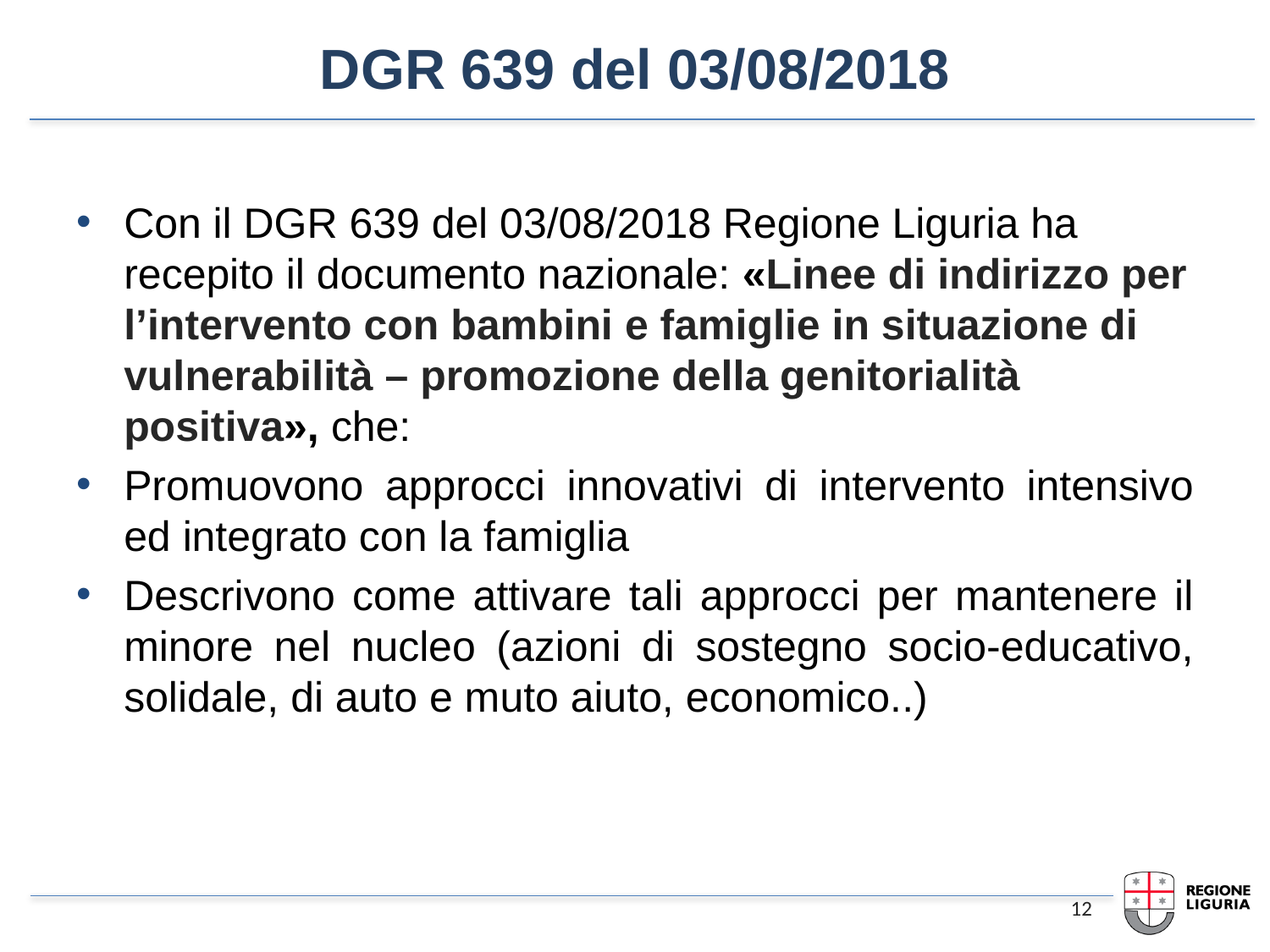

# DGR 639 del 03/08/2018
Con il DGR 639 del 03/08/2018 Regione Liguria ha recepito il documento nazionale: «Linee di indirizzo per l’intervento con bambini e famiglie in situazione di vulnerabilità – promozione della genitorialità positiva», che:
Promuovono approcci innovativi di intervento intensivo ed integrato con la famiglia
Descrivono come attivare tali approcci per mantenere il minore nel nucleo (azioni di sostegno socio-educativo, solidale, di auto e muto aiuto, economico..)
12